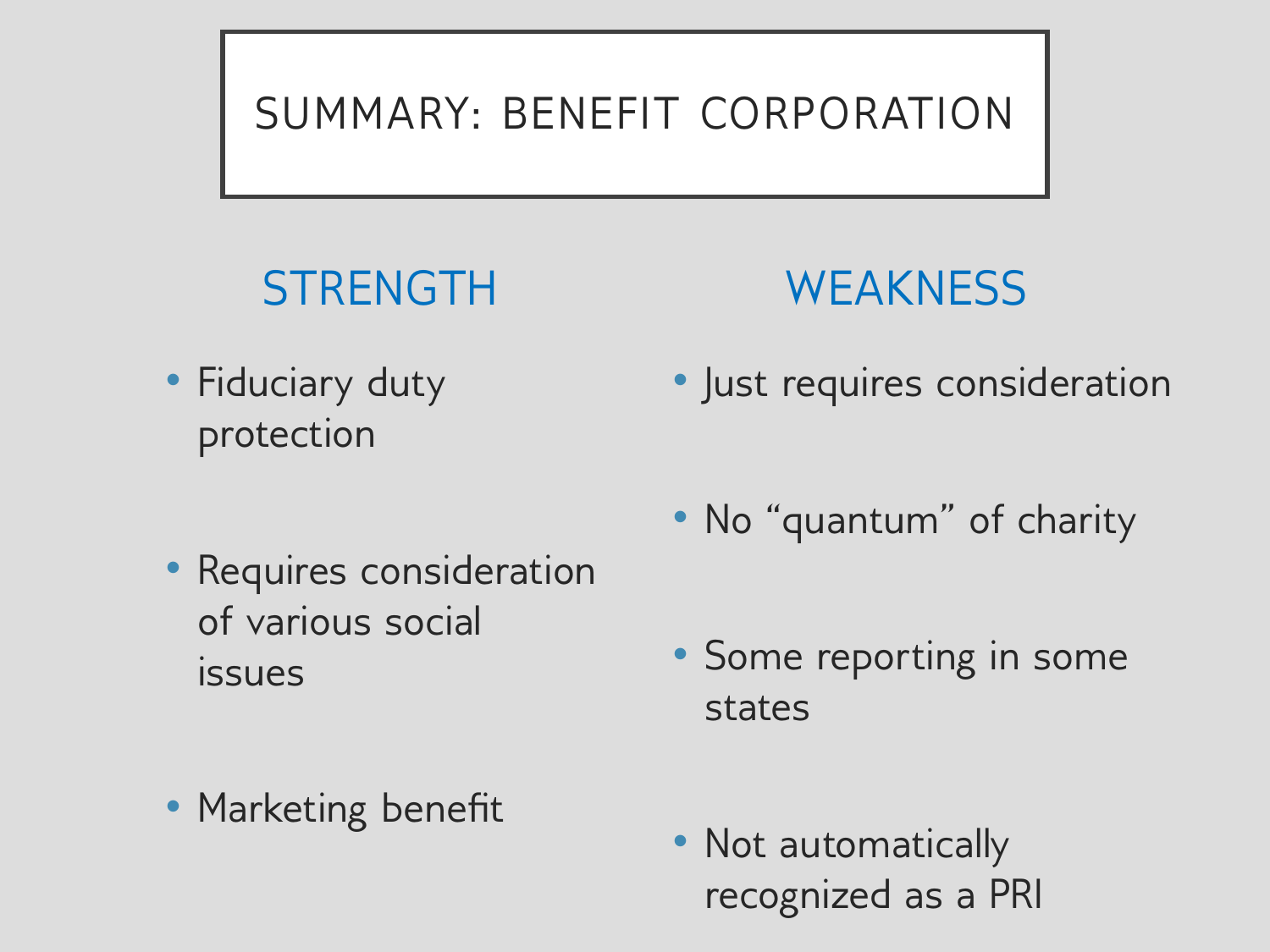

# Summary: Benefit Corporation
Strength
Weakness
Fiduciary duty protection

Requires consideration of various social issues

Marketing benefit
Just requires consideration

No “quantum” of charity

Some reporting in some states

Not automatically recognized as a PRI